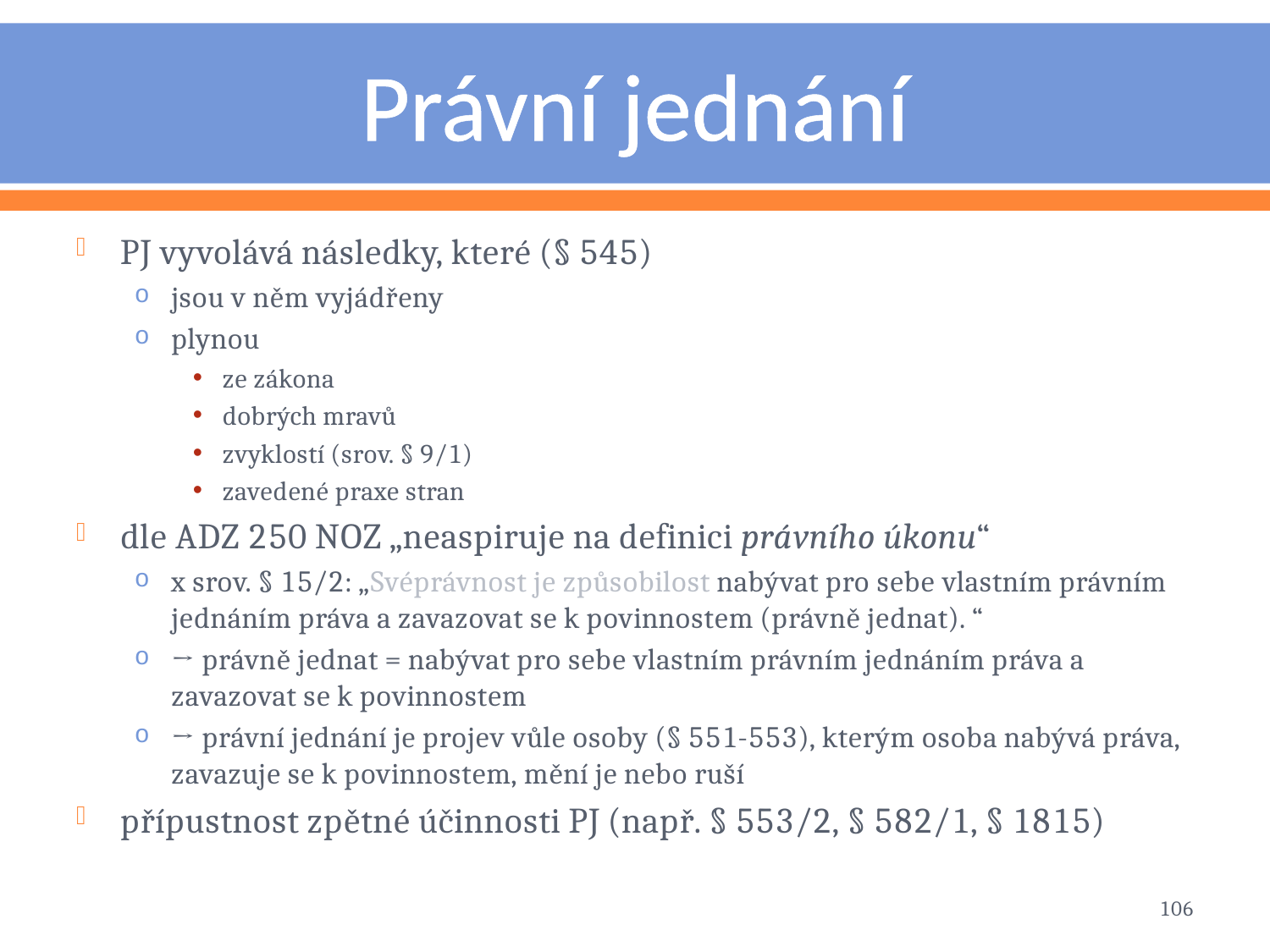

# Právní jednání
PJ vyvolává následky, které (§ 545)
jsou v něm vyjádřeny
plynou
ze zákona
dobrých mravů
zvyklostí (srov. § 9/1)
zavedené praxe stran
dle ADZ 250 NOZ „neaspiruje na definici právního úkonu“
x srov. § 15/2: „Svéprávnost je způsobilost nabývat pro sebe vlastním právním jednáním práva a zavazovat se k povinnostem (právně jednat). “
→ právně jednat = nabývat pro sebe vlastním právním jednáním práva a zavazovat se k povinnostem
→ právní jednání je projev vůle osoby (§ 551-553), kterým osoba nabývá práva, zavazuje se k povinnostem, mění je nebo ruší
přípustnost zpětné účinnosti PJ (např. § 553/2, § 582/1, § 1815)
106